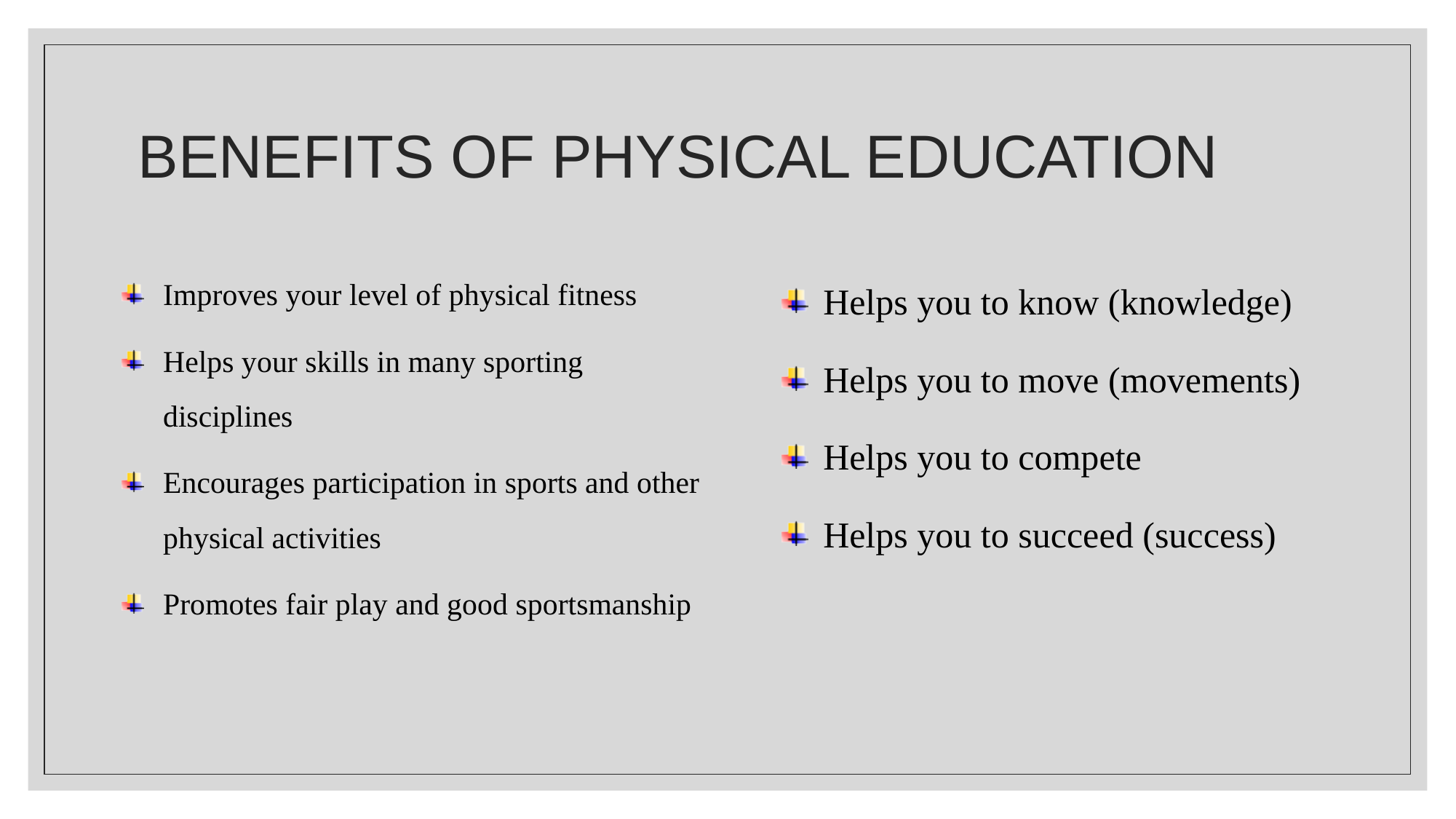

# BENEFITS OF PHYSICAL EDUCATION
Improves your level of physical fitness
Helps your skills in many sporting disciplines
Encourages participation in sports and other physical activities
Promotes fair play and good sportsmanship
Helps you to know (knowledge)
Helps you to move (movements)
Helps you to compete
Helps you to succeed (success)